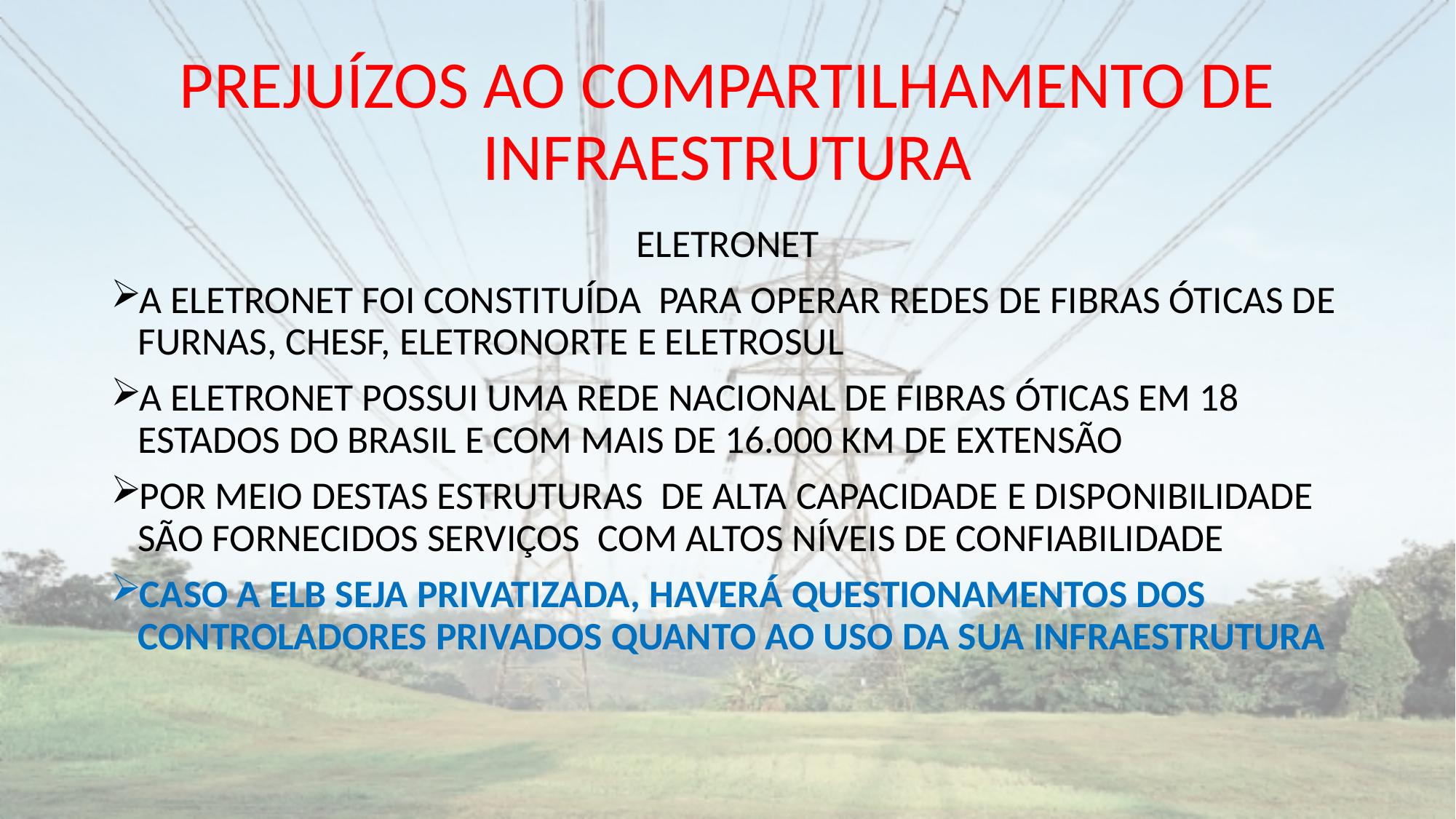

# PREJUÍZOS AO COMPARTILHAMENTO DE INFRAESTRUTURA
ELETRONET
A ELETRONET FOI CONSTITUÍDA  PARA OPERAR REDES DE FIBRAS ÓTICAS DE FURNAS, CHESF, ELETRONORTE E ELETROSUL
A ELETRONET POSSUI UMA REDE NACIONAL DE FIBRAS ÓTICAS EM 18 ESTADOS DO BRASIL E COM MAIS DE 16.000 KM DE EXTENSÃO
POR MEIO DESTAS ESTRUTURAS  DE ALTA CAPACIDADE E DISPONIBILIDADE SÃO FORNECIDOS SERVIÇOS  COM ALTOS NÍVEIS DE CONFIABILIDADE
CASO A ELB SEJA PRIVATIZADA, HAVERÁ QUESTIONAMENTOS DOS CONTROLADORES PRIVADOS QUANTO AO USO DA SUA INFRAESTRUTURA